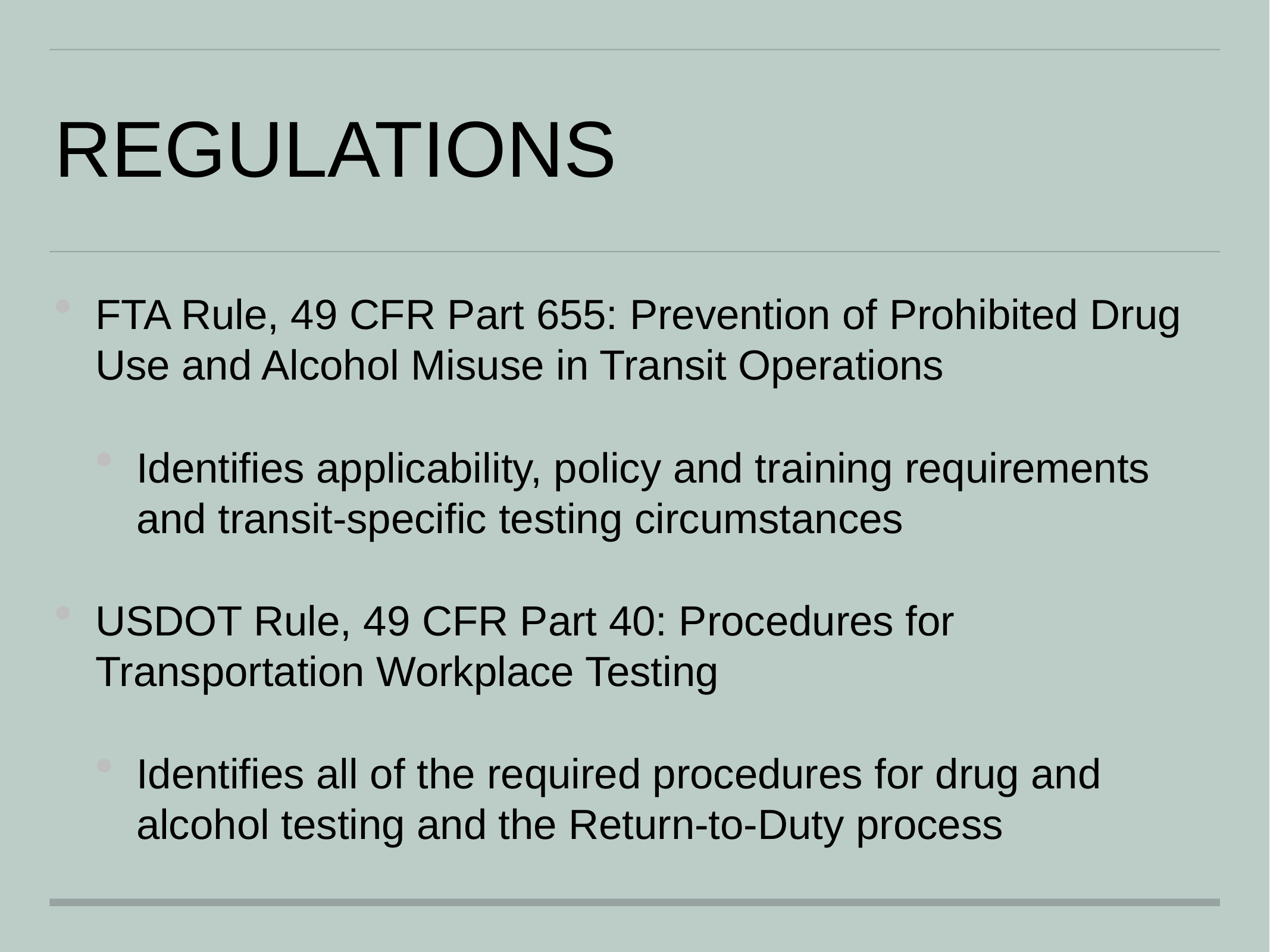

# Regulations
FTA Rule, 49 CFR Part 655: Prevention of Prohibited Drug Use and Alcohol Misuse in Transit Operations
Identifies applicability, policy and training requirements and transit-specific testing circumstances
USDOT Rule, 49 CFR Part 40: Procedures for Transportation Workplace Testing
Identifies all of the required procedures for drug and alcohol testing and the Return-to-Duty process